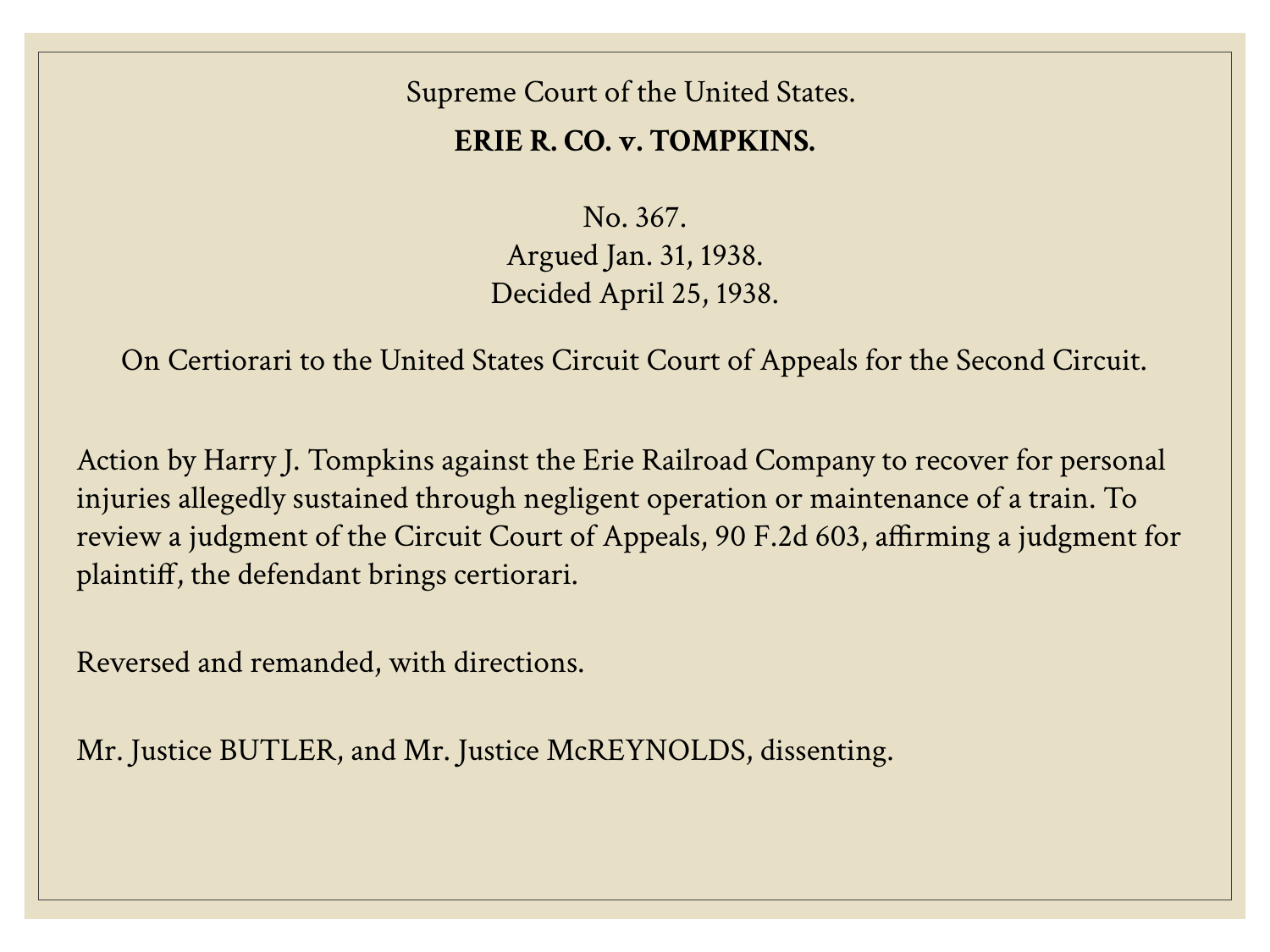

Supreme Court of the United States.
ERIE R. CO. v. TOMPKINS.
No. 367.
Argued Jan. 31, 1938.
Decided April 25, 1938.
On Certiorari to the United States Circuit Court of Appeals for the Second Circuit.

Action by Harry J. Tompkins against the Erie Railroad Company to recover for personal injuries allegedly sustained through negligent operation or maintenance of a train. To review a judgment of the Circuit Court of Appeals, 90 F.2d 603, affirming a judgment for plaintiff, the defendant brings certiorari.
Reversed and remanded, with directions.
Mr. Justice BUTLER, and Mr. Justice McREYNOLDS, dissenting.